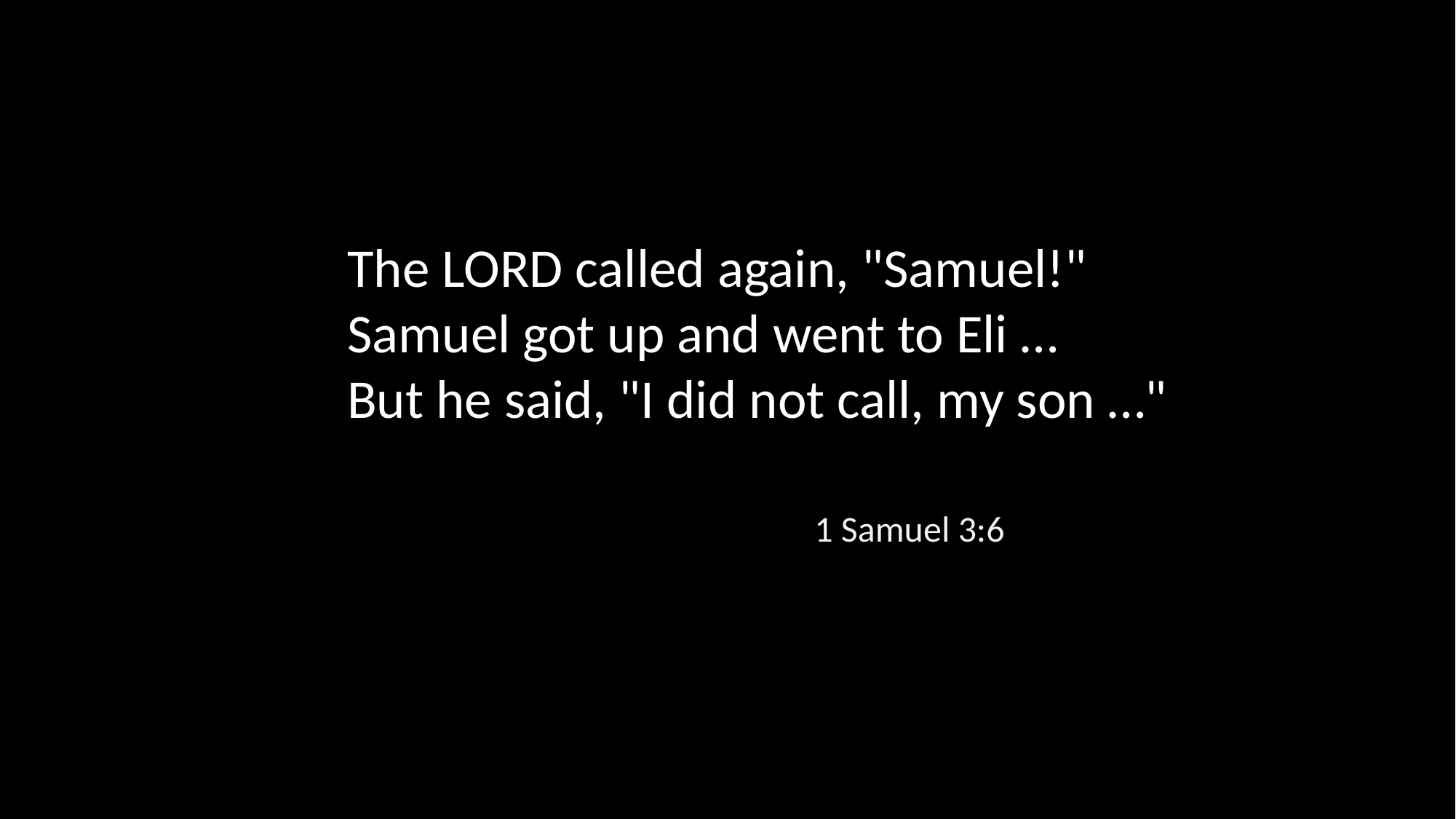

The LORD called again, "Samuel!" Samuel got up and went to Eli …
But he said, "I did not call, my son …"
1 Samuel 3:6